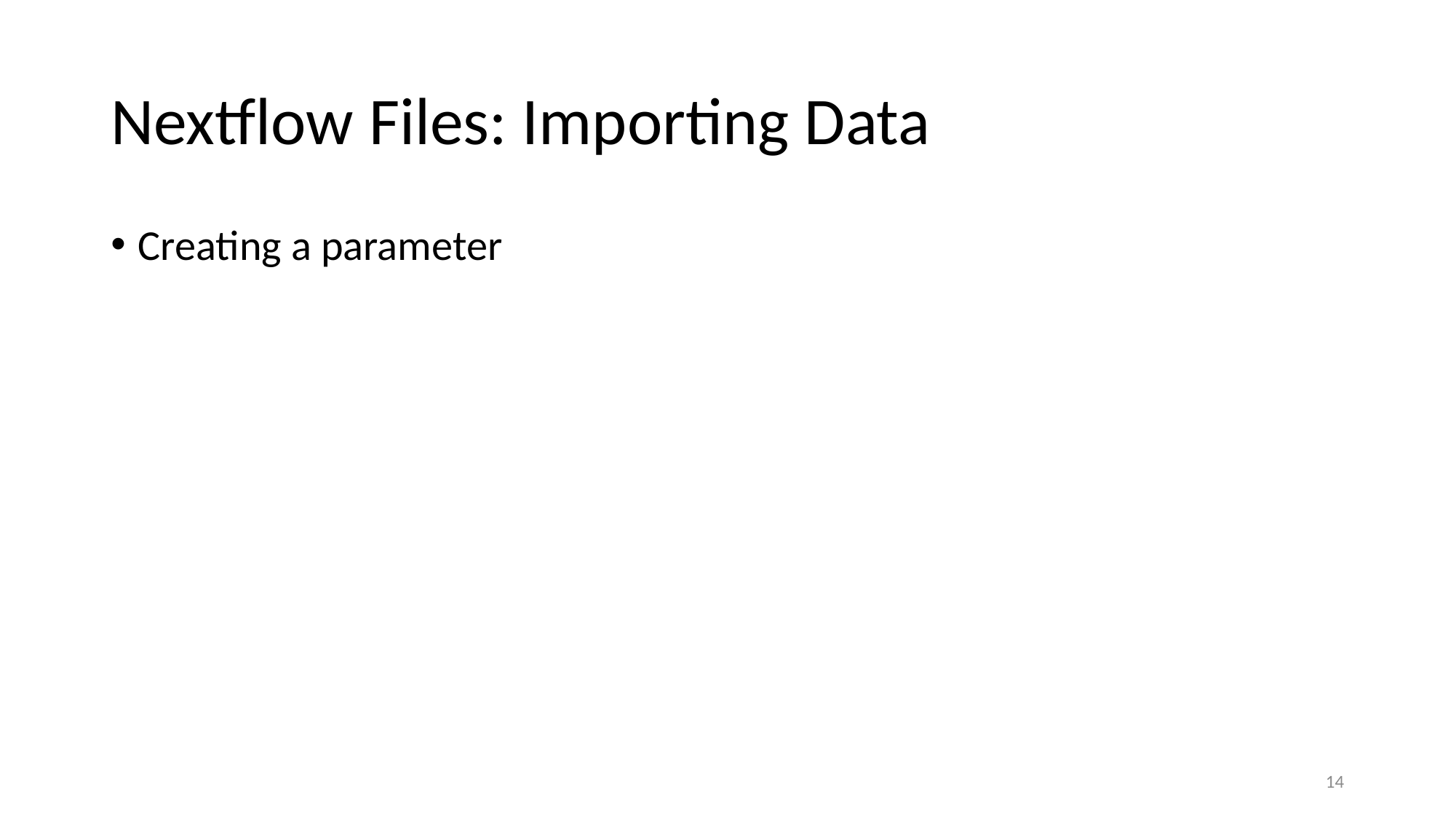

# Nextflow Files: Importing Data
Creating a parameter
14